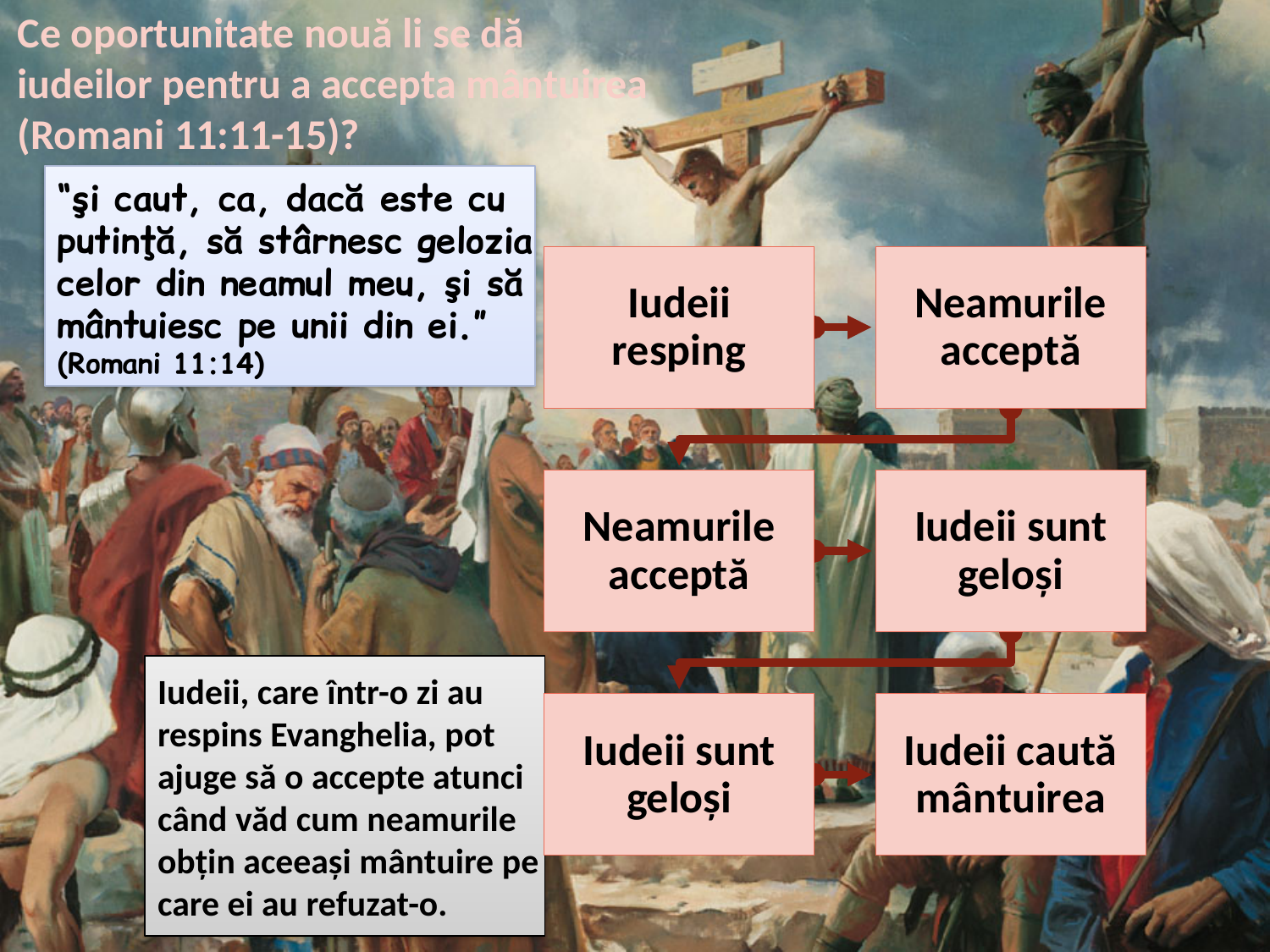

Ce oportunitate nouă li se dă iudeilor pentru a accepta mântuirea (Romani 11:11-15)?

“şi caut, ca, dacă este cu putinţă, să stârnesc gelozia celor din neamul meu, şi să mântuiesc pe unii din ei.” (Romani 11:14)

Iudeii resping

Neamurile acceptă

Neamurile acceptă

Iudeii sunt geloși

Iudeii sunt geloși
Iudeii caută mântuirea

Iudeii, care într-o zi au respins Evanghelia, pot ajuge să o accepte atunci când văd cum neamurile obțin aceeași mântuire pe care ei au refuzat-o.